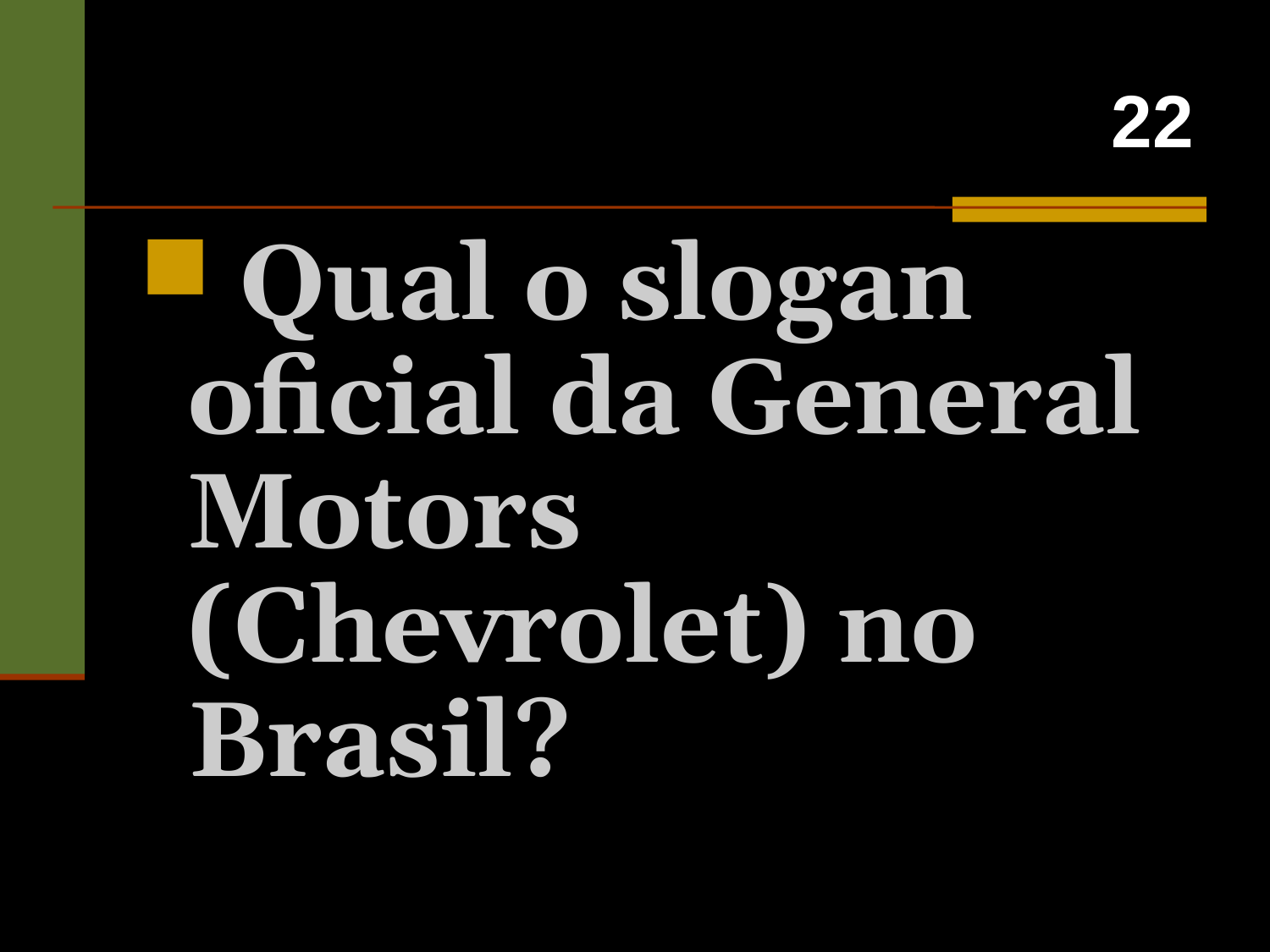

# 22
 Qual o slogan oficial da General Motors (Chevrolet) no Brasil?